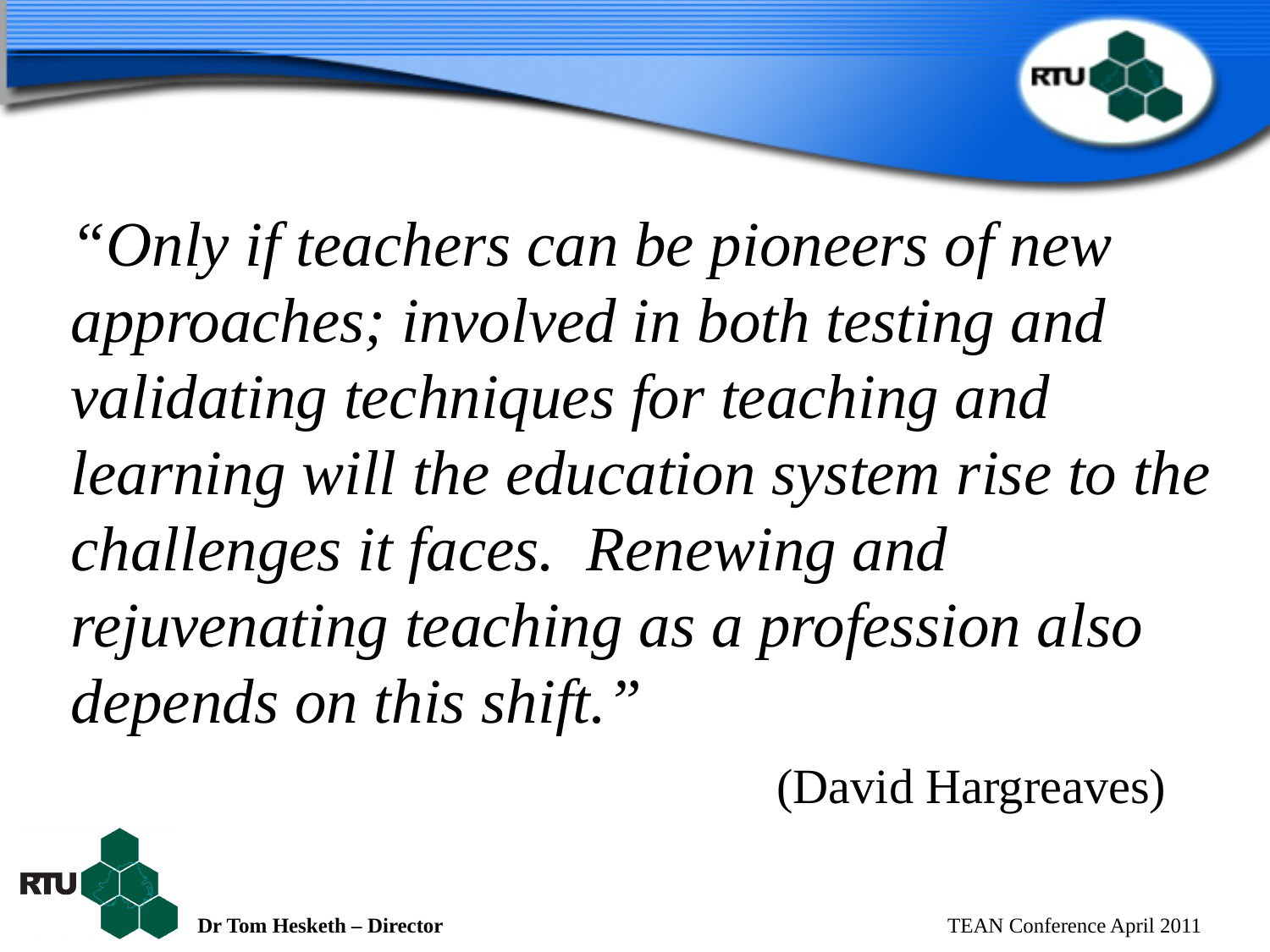

“Only if teachers can be pioneers of new approaches; involved in both testing and validating techniques for teaching and learning will the education system rise to the challenges it faces.  Renewing and rejuvenating teaching as a profession also depends on this shift.”
					     (David Hargreaves)